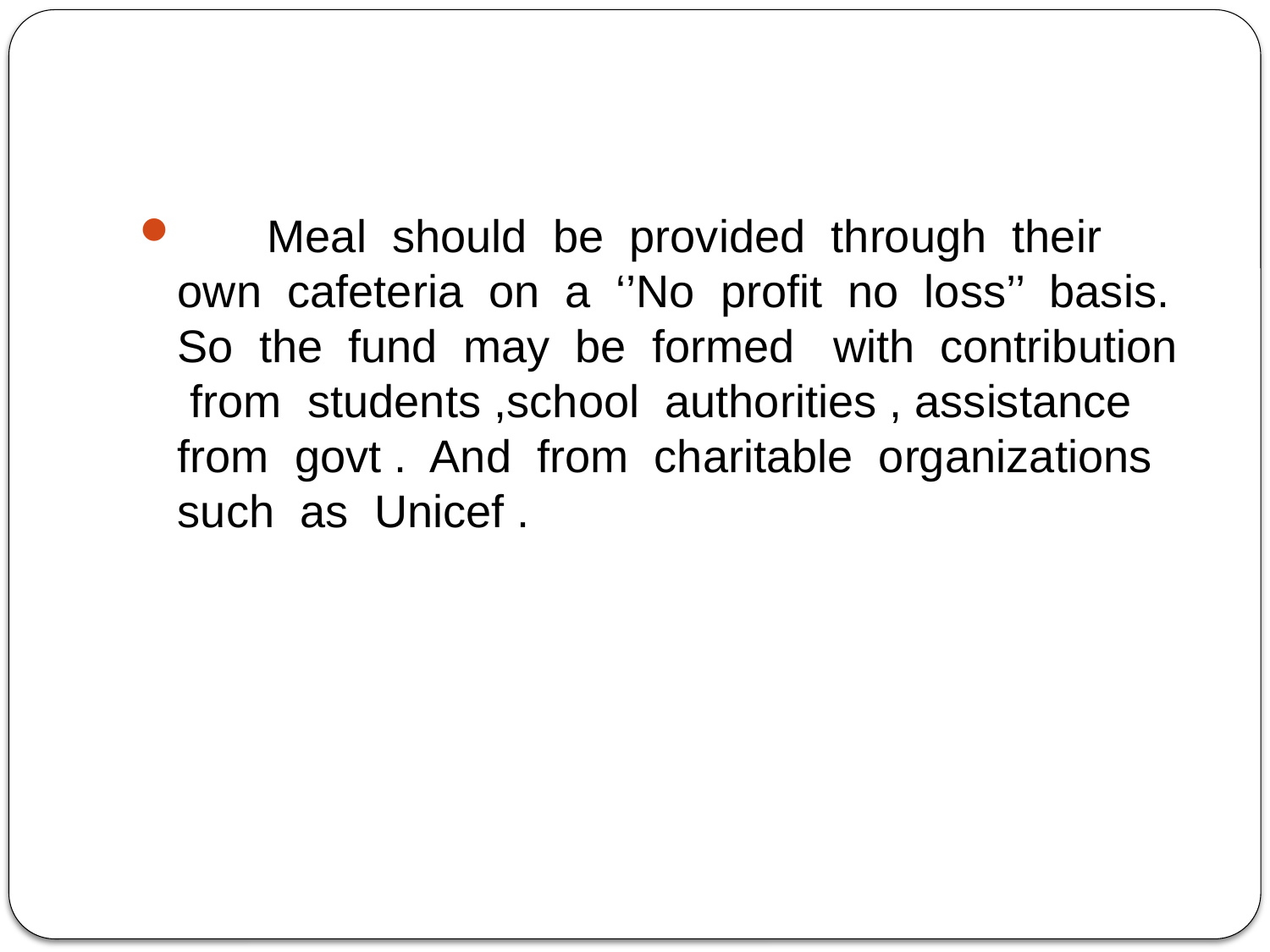

#
       Meal  should  be  provided  through  their  own  cafeteria  on  a  ‘’No  profit  no  loss’’  basis. So  the  fund  may  be  formed   with  contribution   from  students ,school  authorities , assistance  from  govt .  And  from  charitable  organizations  such  as  Unicef .